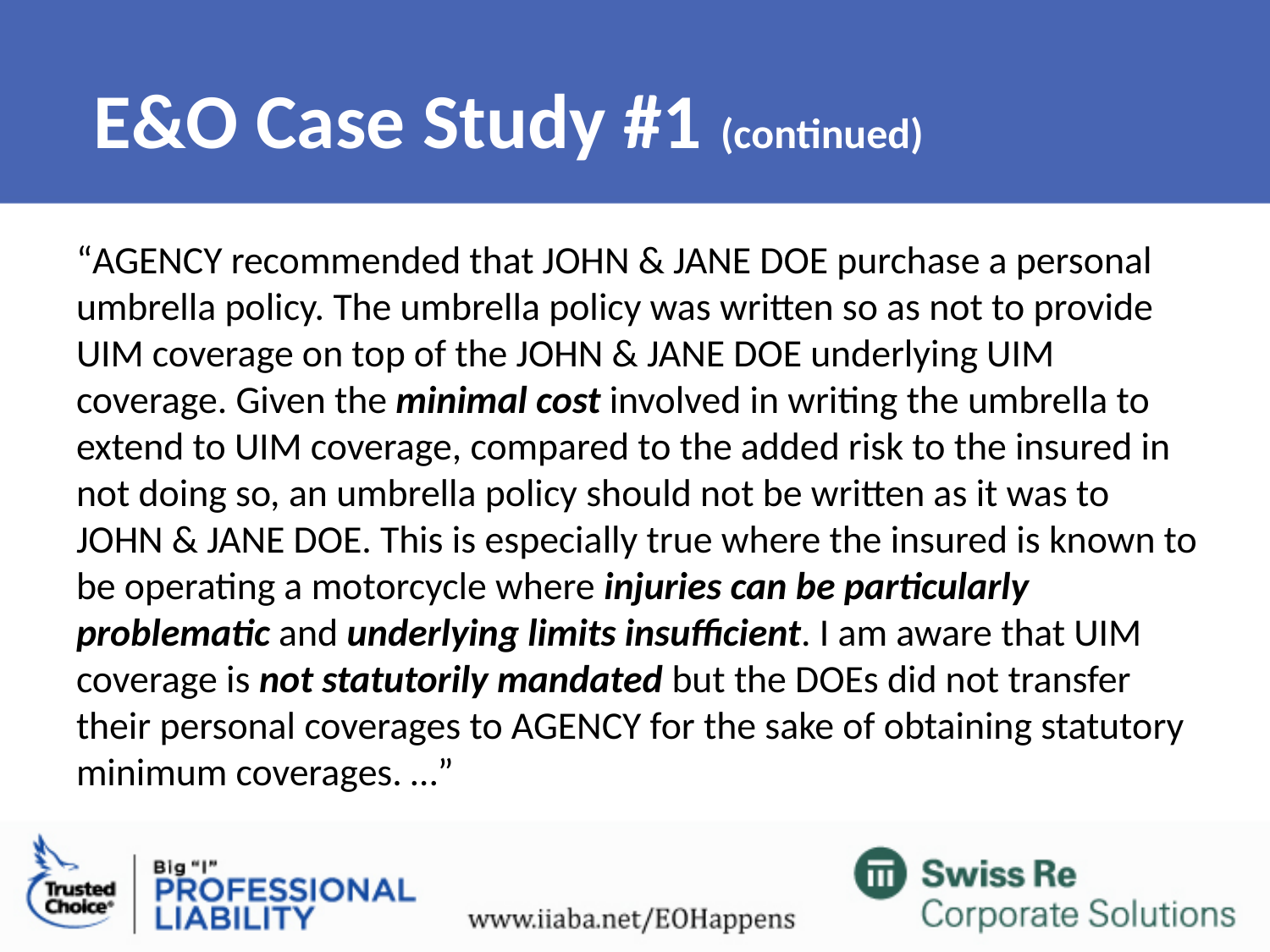

# E&O Case Study #1 (continued)
“AGENCY recommended that JOHN & JANE DOE purchase a personal umbrella policy. The umbrella policy was written so as not to provide UIM coverage on top of the JOHN & JANE DOE underlying UIM coverage. Given the minimal cost involved in writing the umbrella to extend to UIM coverage, compared to the added risk to the insured in not doing so, an umbrella policy should not be written as it was to JOHN & JANE DOE. This is especially true where the insured is known to be operating a motorcycle where injuries can be particularly problematic and underlying limits insufficient. I am aware that UIM coverage is not statutorily mandated but the DOEs did not transfer their personal coverages to AGENCY for the sake of obtaining statutory minimum coverages. …”